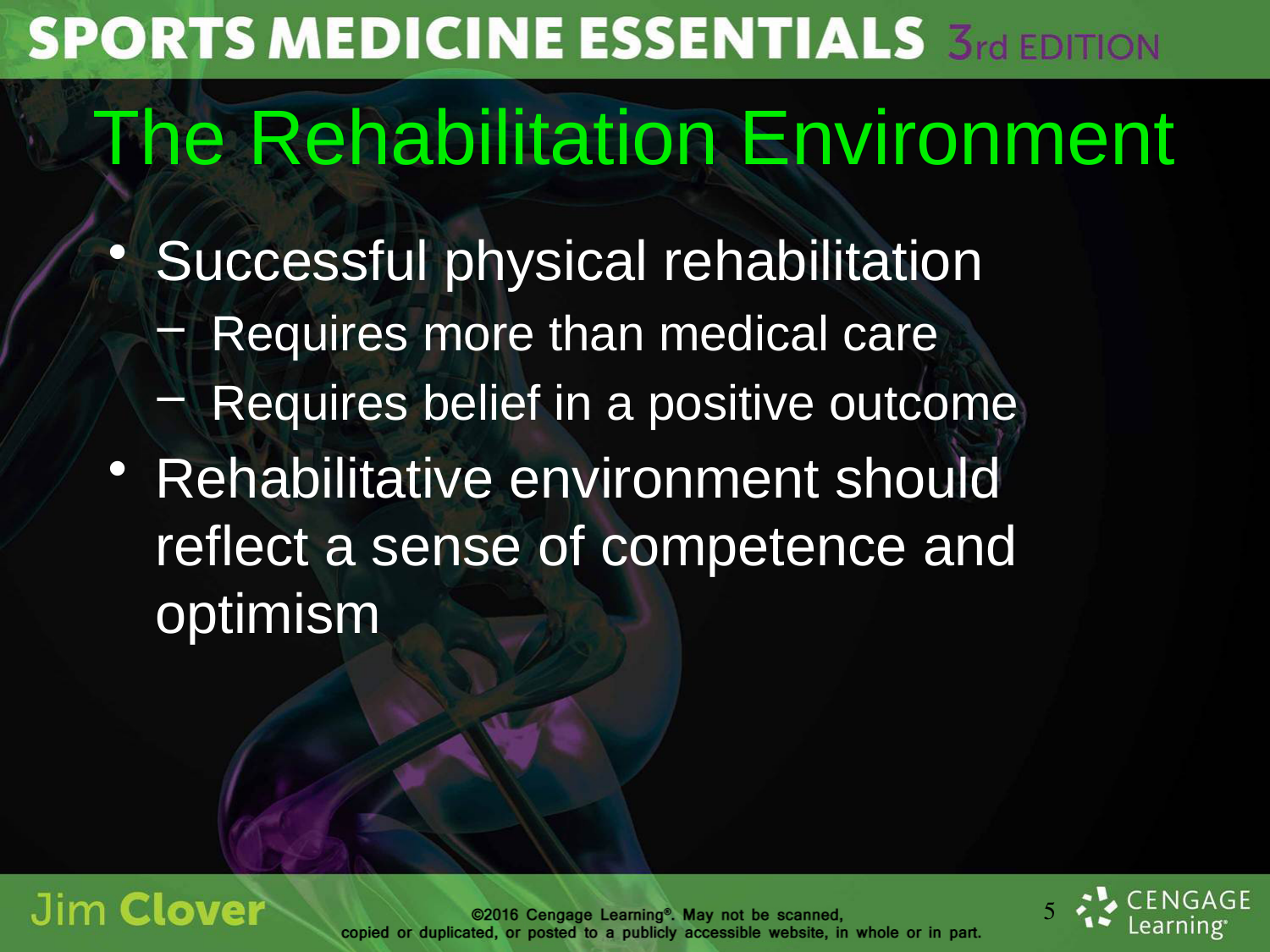

# The Rehabilitation Environment
Successful physical rehabilitation
Requires more than medical care
Requires belief in a positive outcome
Rehabilitative environment should reflect a sense of competence and optimism
5